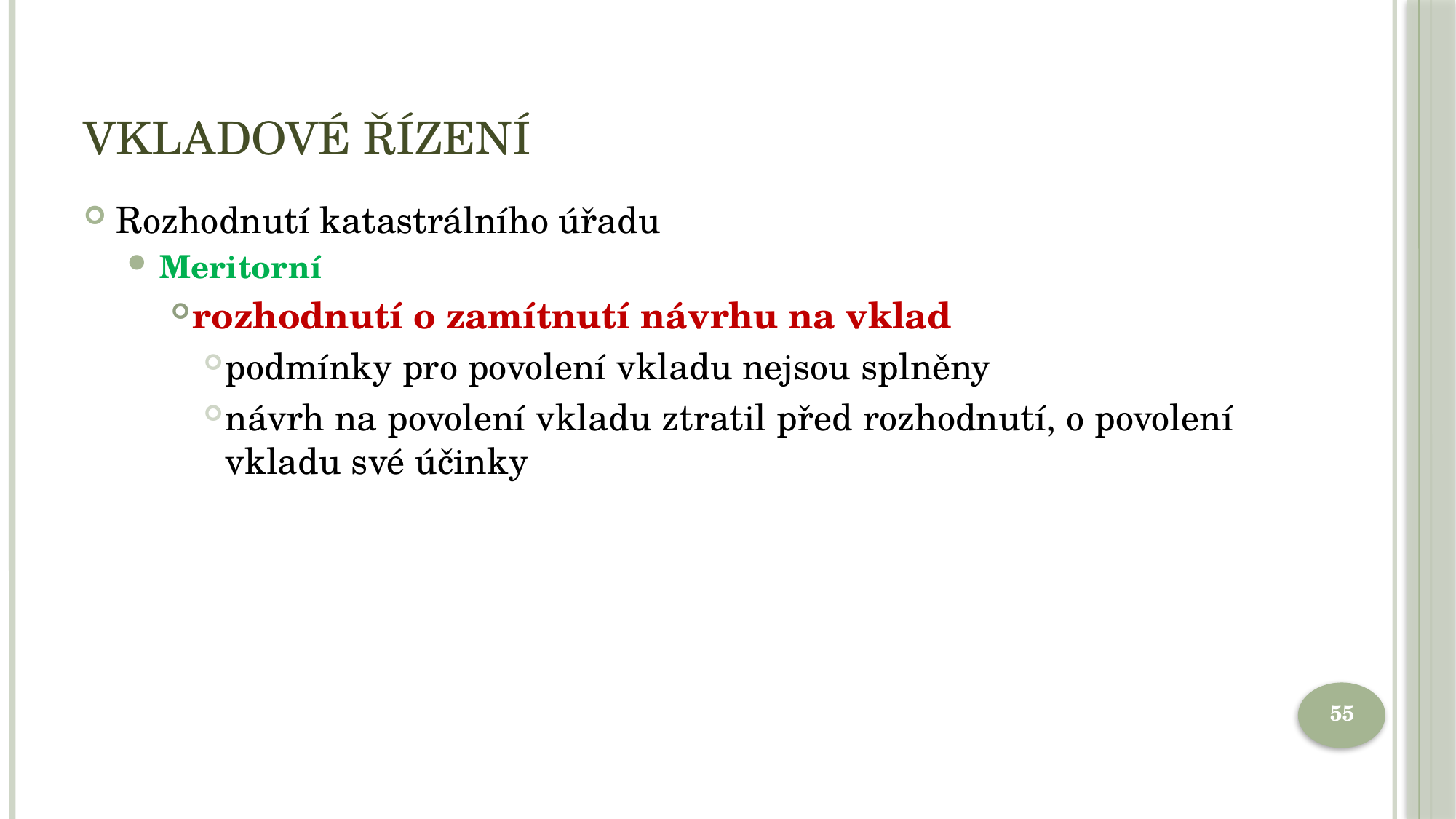

# Vkladové řízení
Rozhodnutí katastrálního úřadu
Meritorní
rozhodnutí o zamítnutí návrhu na vklad
podmínky pro povolení vkladu nejsou splněny
návrh na povolení vkladu ztratil před rozhodnutí, o povolení vkladu své účinky

55